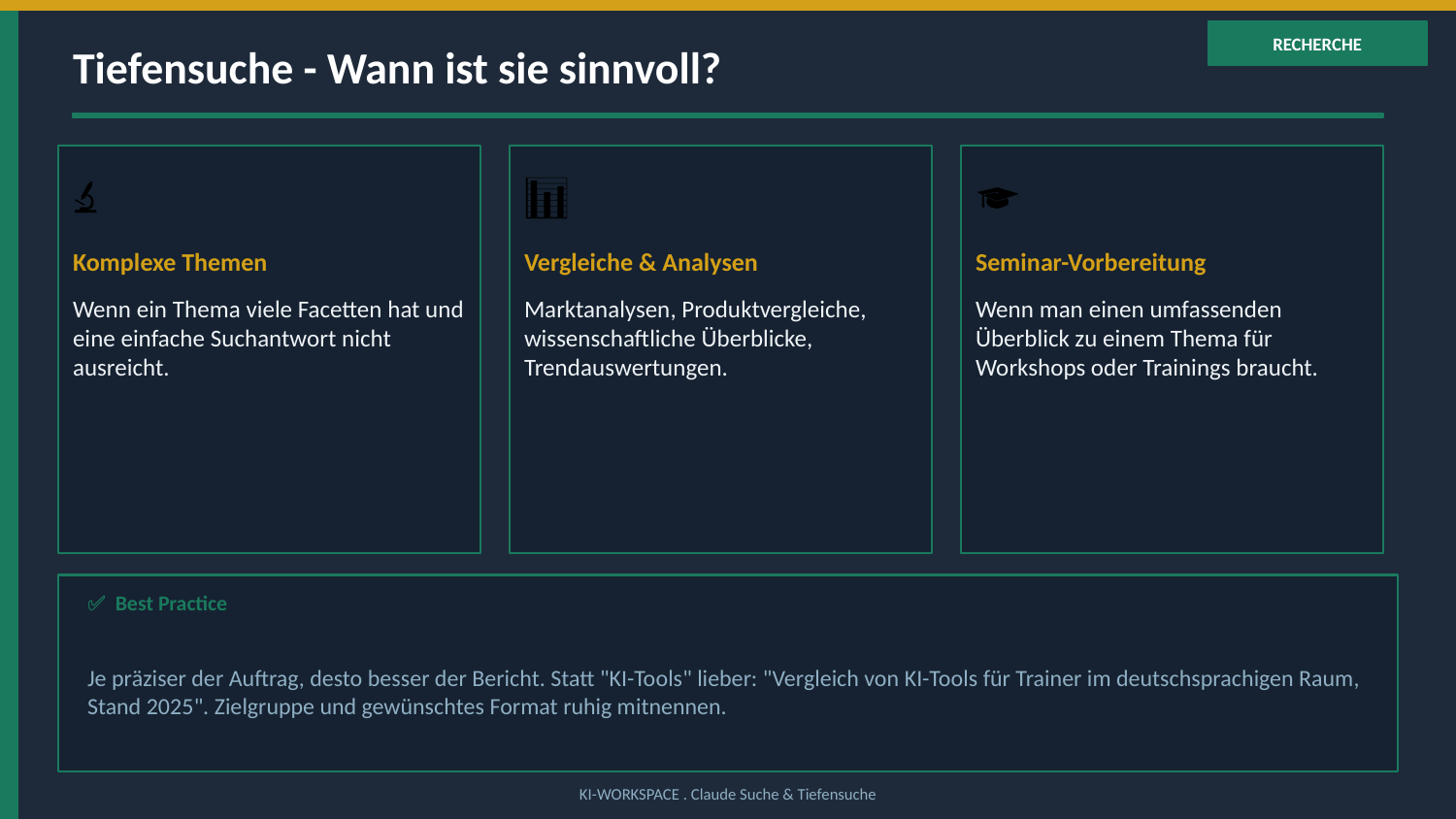

RECHERCHE
Tiefensuche - Wann ist sie sinnvoll?

🔬
📊
🎓
Komplexe Themen
Vergleiche & Analysen
Seminar-Vorbereitung
Wenn ein Thema viele Facetten hat und eine einfache Suchantwort nicht ausreicht.
Marktanalysen, Produktvergleiche, wissenschaftliche Überblicke, Trendauswertungen.
Wenn man einen umfassenden Überblick zu einem Thema für Workshops oder Trainings braucht.

✅  Best Practice
Je präziser der Auftrag, desto besser der Bericht. Statt "KI-Tools" lieber: "Vergleich von KI-Tools für Trainer im deutschsprachigen Raum, Stand 2025". Zielgruppe und gewünschtes Format ruhig mitnennen.
KI-WORKSPACE . Claude Suche & Tiefensuche